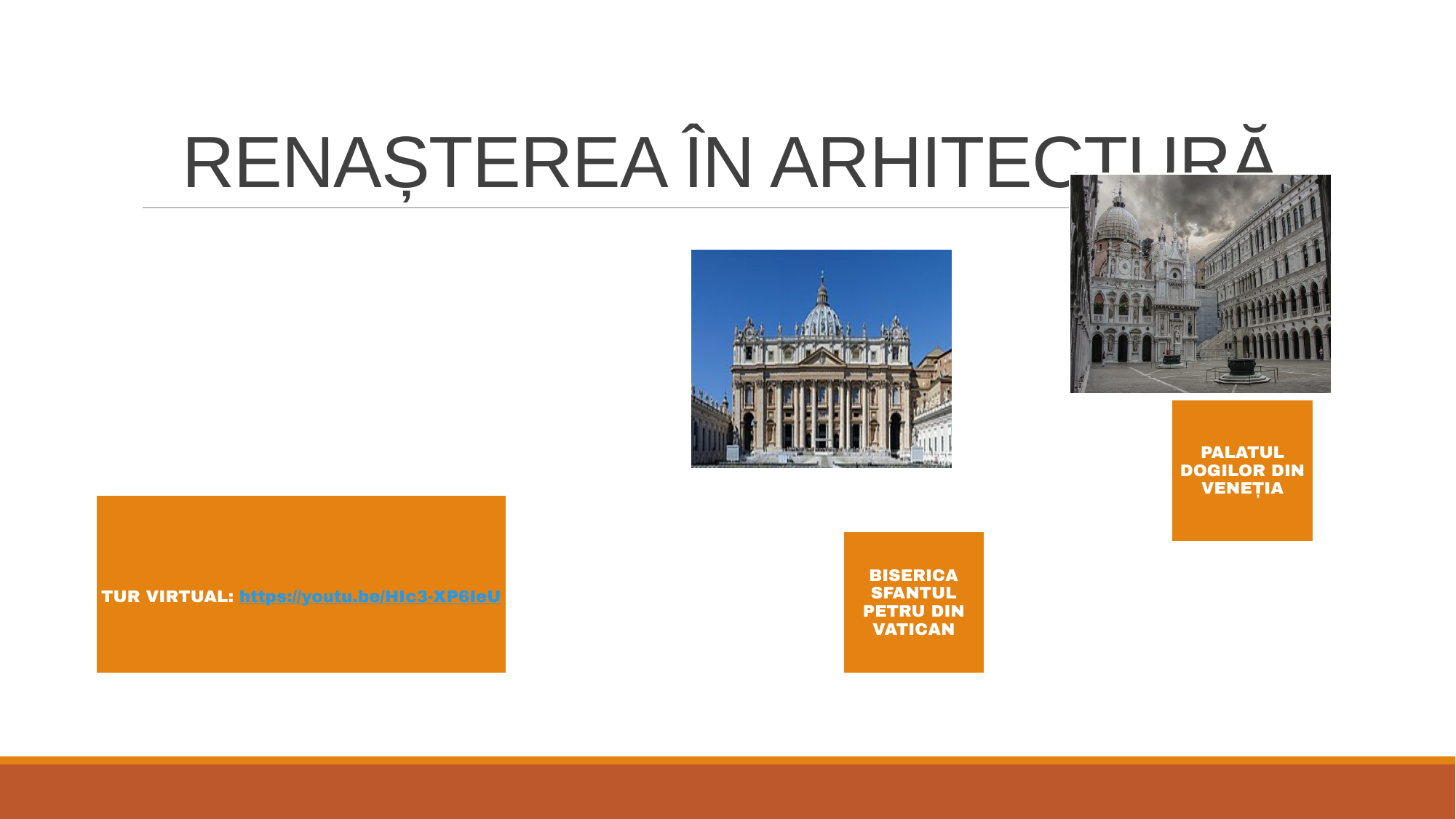

# RENAȘTEREA ÎN ARHITECTURĂ

TUR VIRTUAL: https://youtu.be/HIc3-XP6IeU
BISERICA SFANTUL PETRU DIN VATICAN
PALATUL DOGILOR DIN VENEȚIA